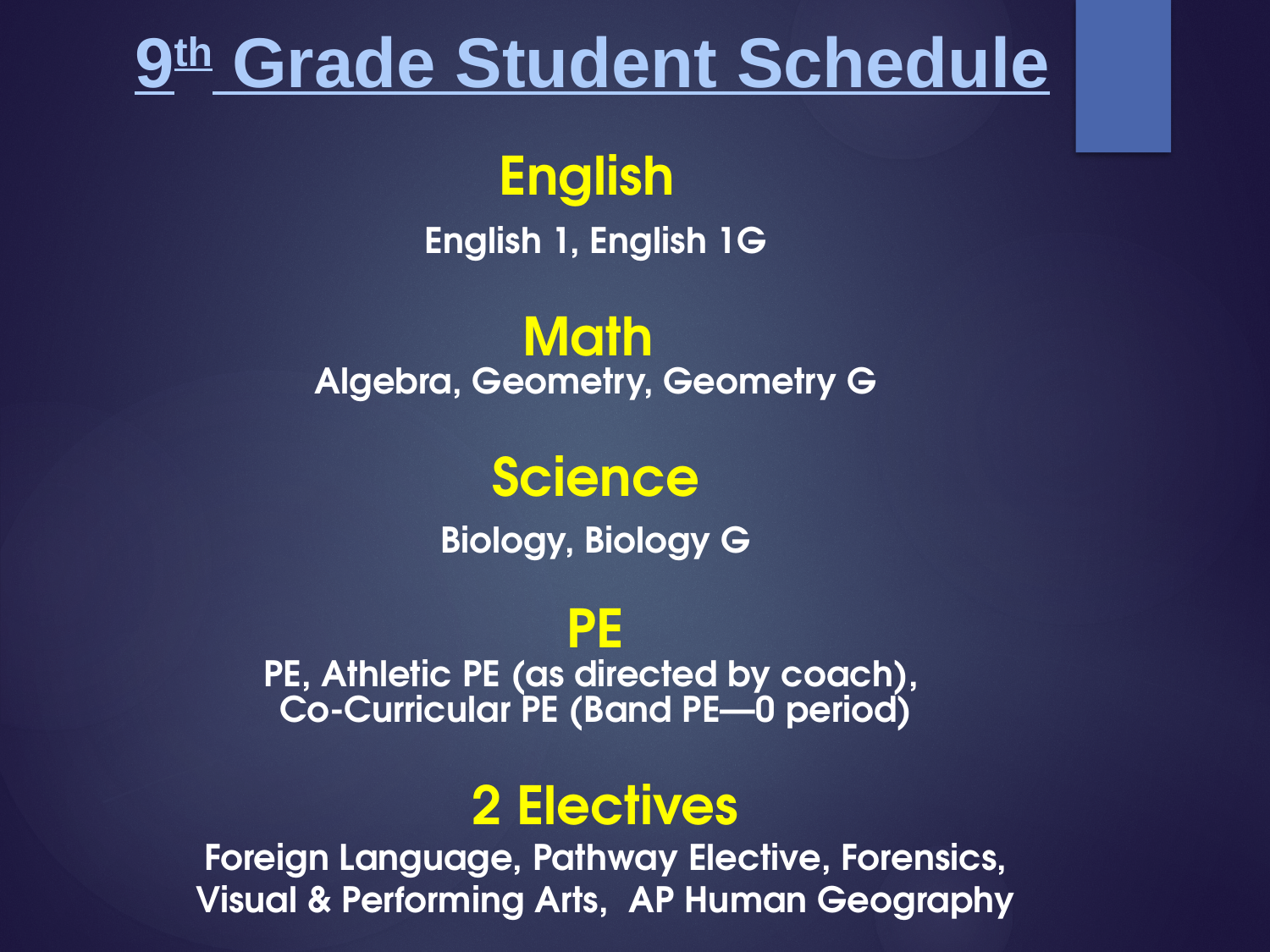

# 9th Grade Student Schedule
English
English 1, English 1G
Math
Algebra, Geometry, Geometry G

Science
Biology, Biology G

PE
PE, Athletic PE (as directed by coach),
Co-Curricular PE (Band PE—0 period)

2 Electives
Foreign Language, Pathway Elective, Forensics,
Visual & Performing Arts,  AP Human Geography